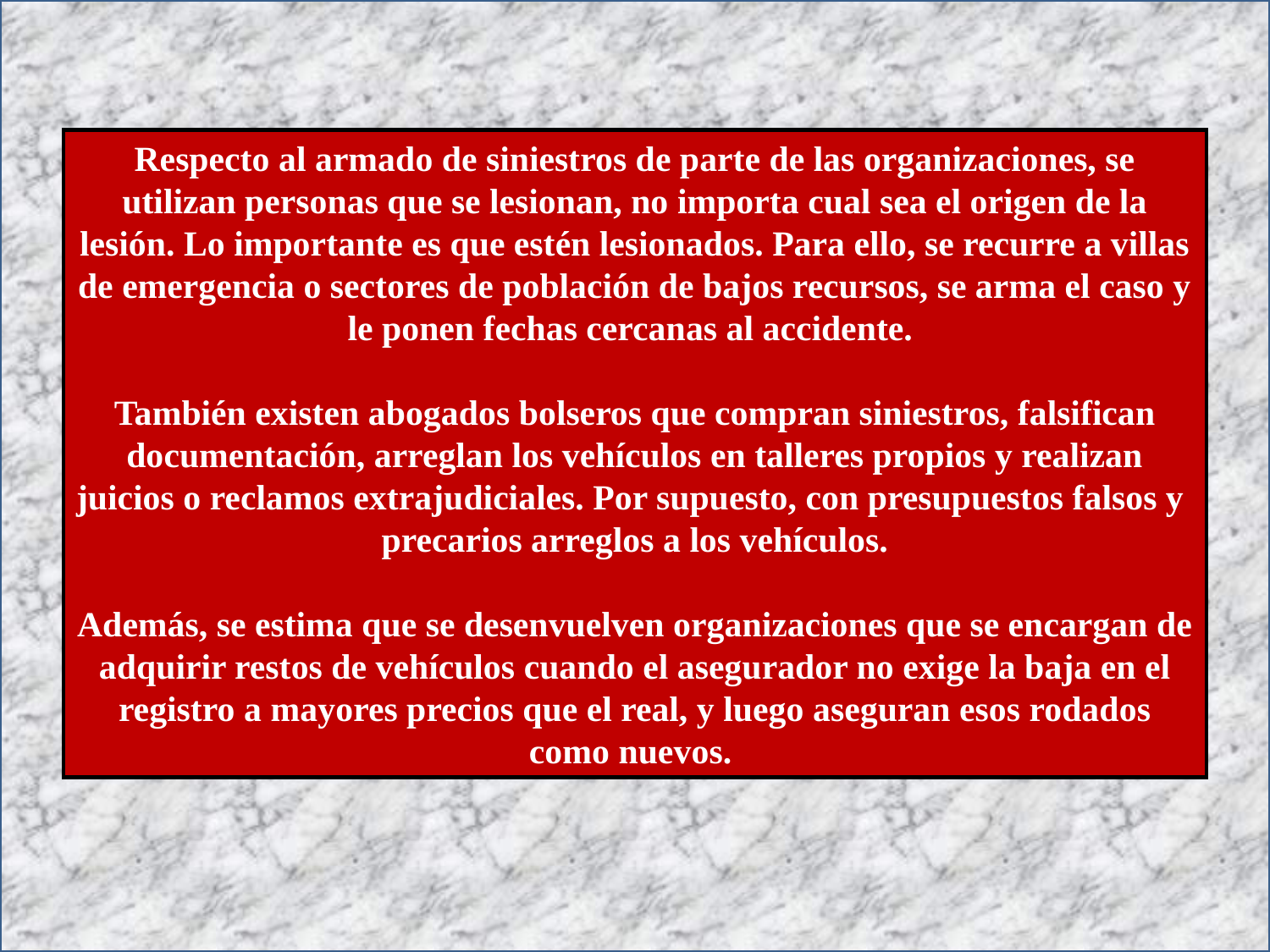

Respecto al armado de siniestros de parte de las organizaciones, se utilizan personas que se lesionan, no importa cual sea el origen de la lesión. Lo importante es que estén lesionados. Para ello, se recurre a villas de emergencia o sectores de población de bajos recursos, se arma el caso y le ponen fechas cercanas al accidente.

También existen abogados bolseros que compran siniestros, falsifican documentación, arreglan los vehículos en talleres propios y realizan juicios o reclamos extrajudiciales. Por supuesto, con presupuestos falsos y  precarios arreglos a los vehículos.

Además, se estima que se desenvuelven organizaciones que se encargan de adquirir restos de vehículos cuando el asegurador no exige la baja en el registro a mayores precios que el real, y luego aseguran esos rodados como nuevos.